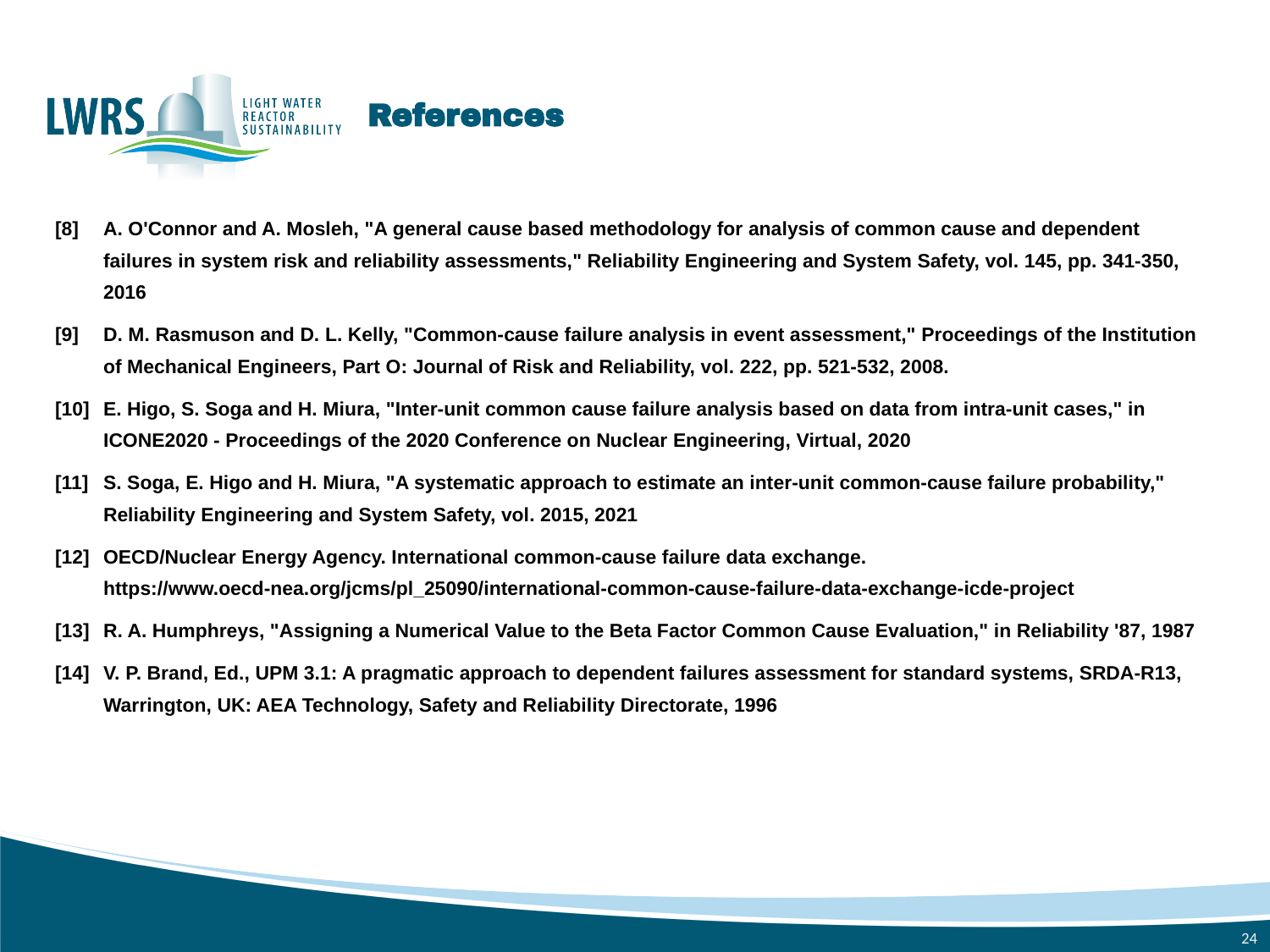

# References
[8]	A. O'Connor and A. Mosleh, "A general cause based methodology for analysis of common cause and dependent failures in system risk and reliability assessments," Reliability Engineering and System Safety, vol. 145, pp. 341-350, 2016
[9] 	D. M. Rasmuson and D. L. Kelly, "Common-cause failure analysis in event assessment," Proceedings of the Institution of Mechanical Engineers, Part O: Journal of Risk and Reliability, vol. 222, pp. 521-532, 2008.
[10]	E. Higo, S. Soga and H. Miura, "Inter-unit common cause failure analysis based on data from intra-unit cases," in ICONE2020 - Proceedings of the 2020 Conference on Nuclear Engineering, Virtual, 2020
[11]	S. Soga, E. Higo and H. Miura, "A systematic approach to estimate an inter-unit common-cause failure probability," Reliability Engineering and System Safety, vol. 2015, 2021
[12]	OECD/Nuclear Energy Agency. International common-cause failure data exchange. https://www.oecd-nea.org/jcms/pl_25090/international-common-cause-failure-data-exchange-icde-project
[13]	R. A. Humphreys, "Assigning a Numerical Value to the Beta Factor Common Cause Evaluation," in Reliability '87, 1987
[14]	V. P. Brand, Ed., UPM 3.1: A pragmatic approach to dependent failures assessment for standard systems, SRDA-R13, Warrington, UK: AEA Technology, Safety and Reliability Directorate, 1996

24